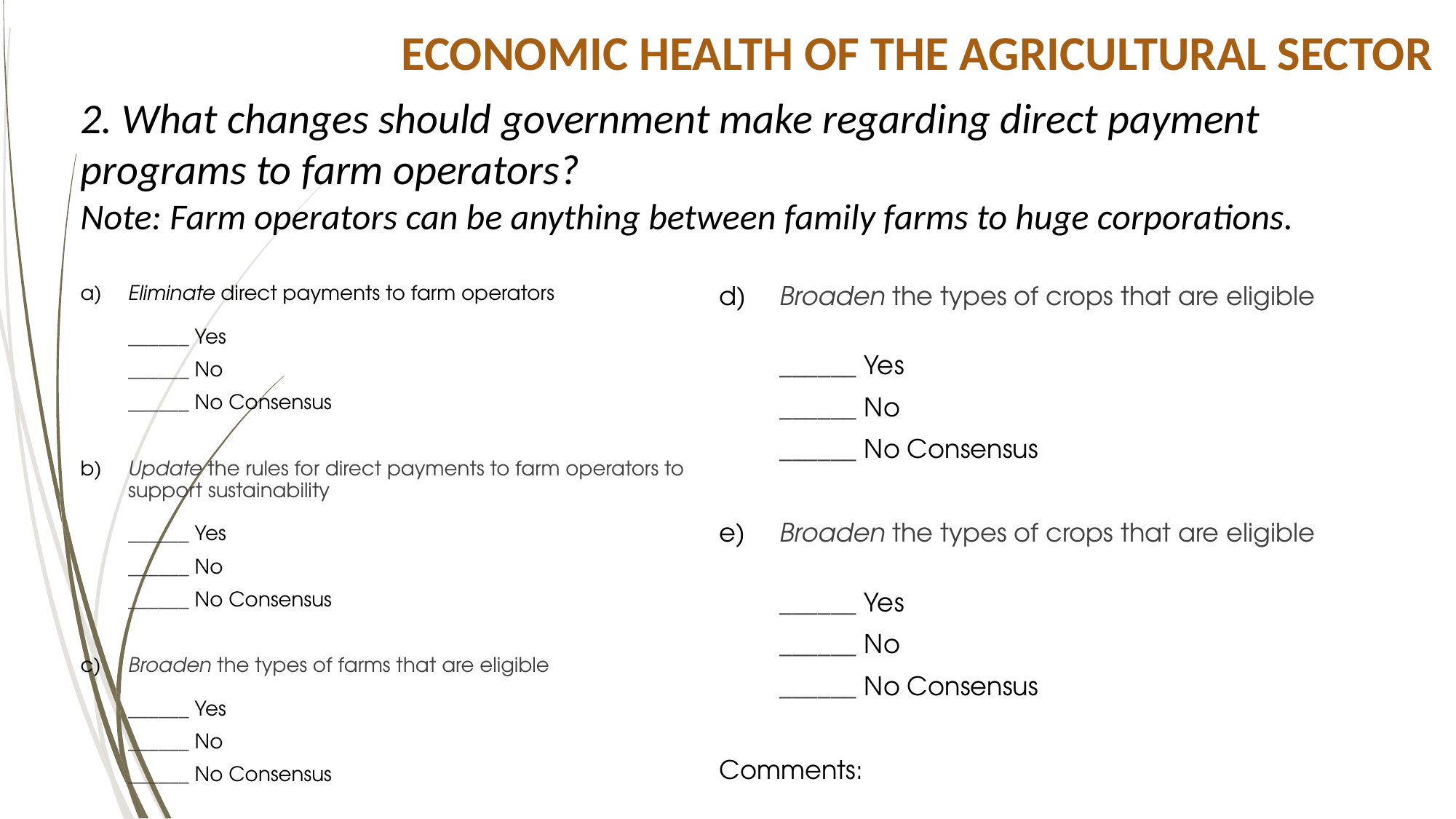

# Economic Health of the Agricultural Sector
2. What changes should government make regarding direct payment programs to farm operators?
Note: Farm operators can be anything between family farms to huge corporations.

a) 	Eliminate direct payments to farm operators
______ Yes
	______ No
	______ No Consensus

b)	Update the rules for direct payments to farm operators to support sustainability
______ Yes
	______ No
	______ No Consensus

c) 	Broaden the types of farms that are eligible
______ Yes
	______ No
	______ No Consensus

d)	Broaden the types of crops that are eligible
______ Yes
	______ No
	______ No Consensus

e)	Broaden the types of crops that are eligible
______ Yes
	______ No
	______ No Consensus

Comments: